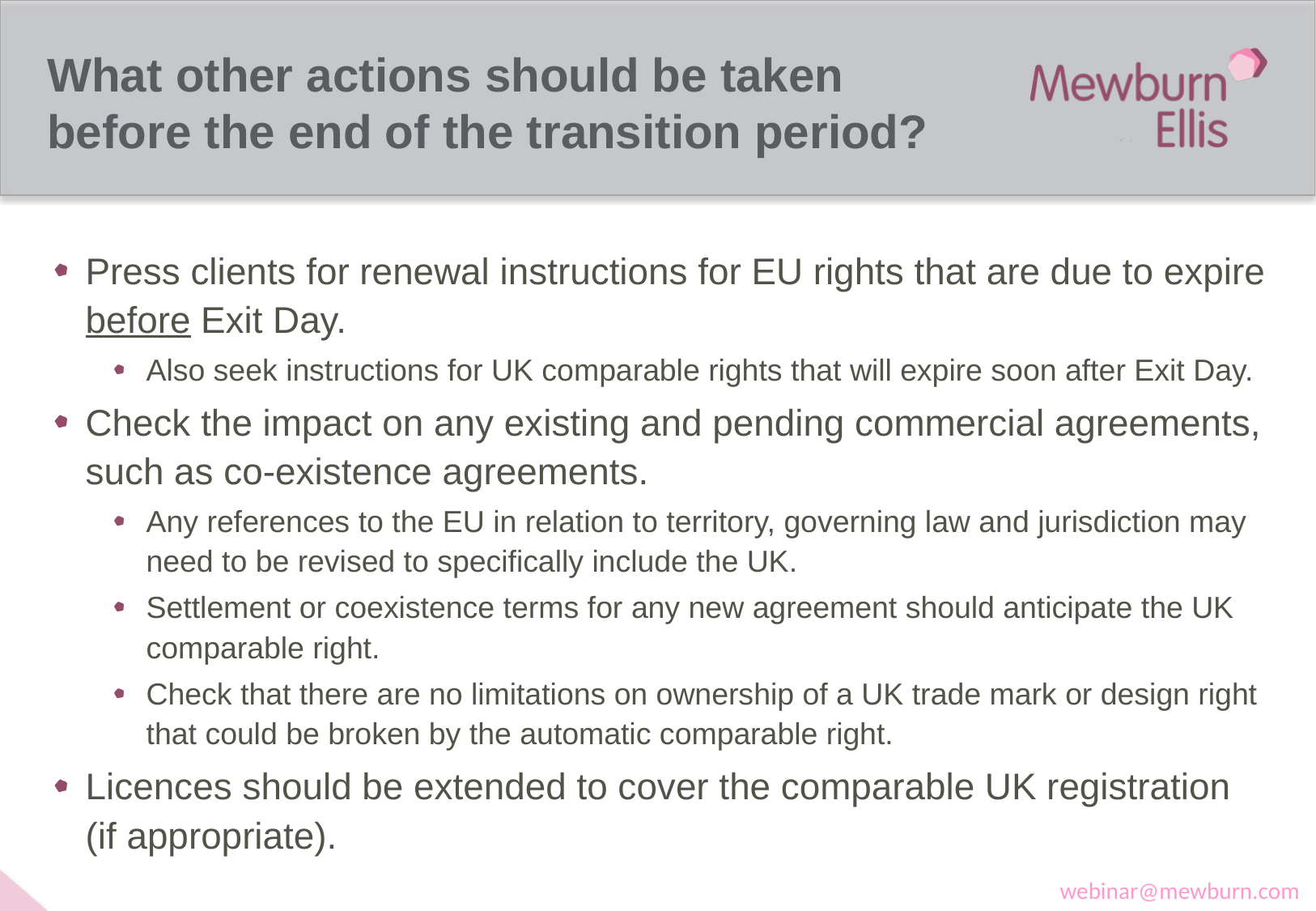

# What other actions should be taken before the end of the transition period?
Press clients for renewal instructions for EU rights that are due to expire before Exit Day.
Also seek instructions for UK comparable rights that will expire soon after Exit Day.
Check the impact on any existing and pending commercial agreements, such as co-existence agreements.
Any references to the EU in relation to territory, governing law and jurisdiction may need to be revised to specifically include the UK.
Settlement or coexistence terms for any new agreement should anticipate the UK comparable right.
Check that there are no limitations on ownership of a UK trade mark or design right that could be broken by the automatic comparable right.
Licences should be extended to cover the comparable UK registration (if appropriate).

webinar@mewburn.com